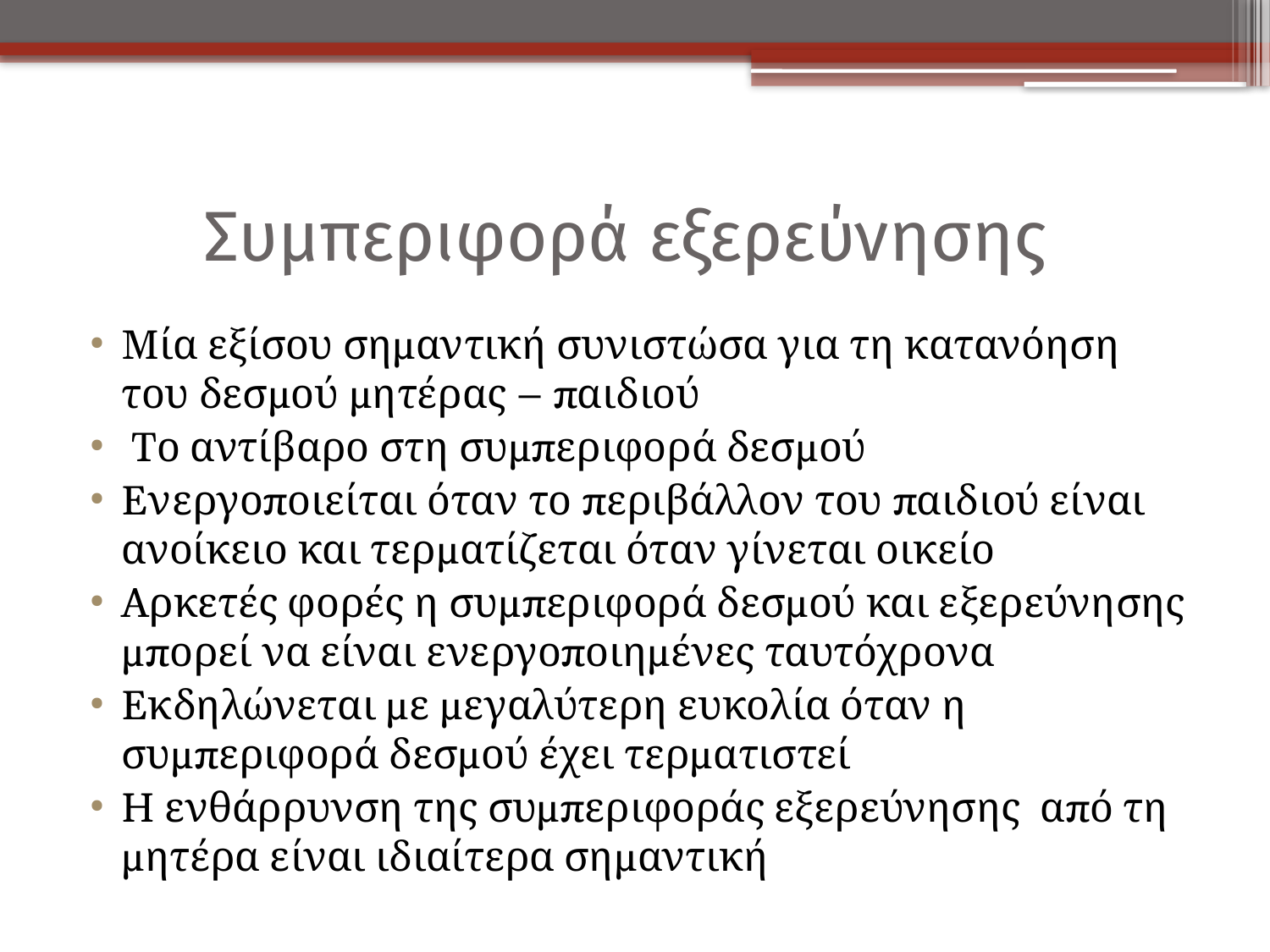

# Συμπεριφορά εξερεύνησης
Μία εξίσου σημαντική συνιστώσα για τη κατανόηση του δεσμού μητέρας – παιδιού
 Το αντίβαρο στη συμπεριφορά δεσμού
Ενεργοποιείται όταν το περιβάλλον του παιδιού είναι ανοίκειο και τερματίζεται όταν γίνεται οικείο
Αρκετές φορές η συμπεριφορά δεσμού και εξερεύνησης μπορεί να είναι ενεργοποιημένες ταυτόχρονα
Εκδηλώνεται με μεγαλύτερη ευκολία όταν η συμπεριφορά δεσμού έχει τερματιστεί
Η ενθάρρυνση της συμπεριφοράς εξερεύνησης  από τη μητέρα είναι ιδιαίτερα σημαντική